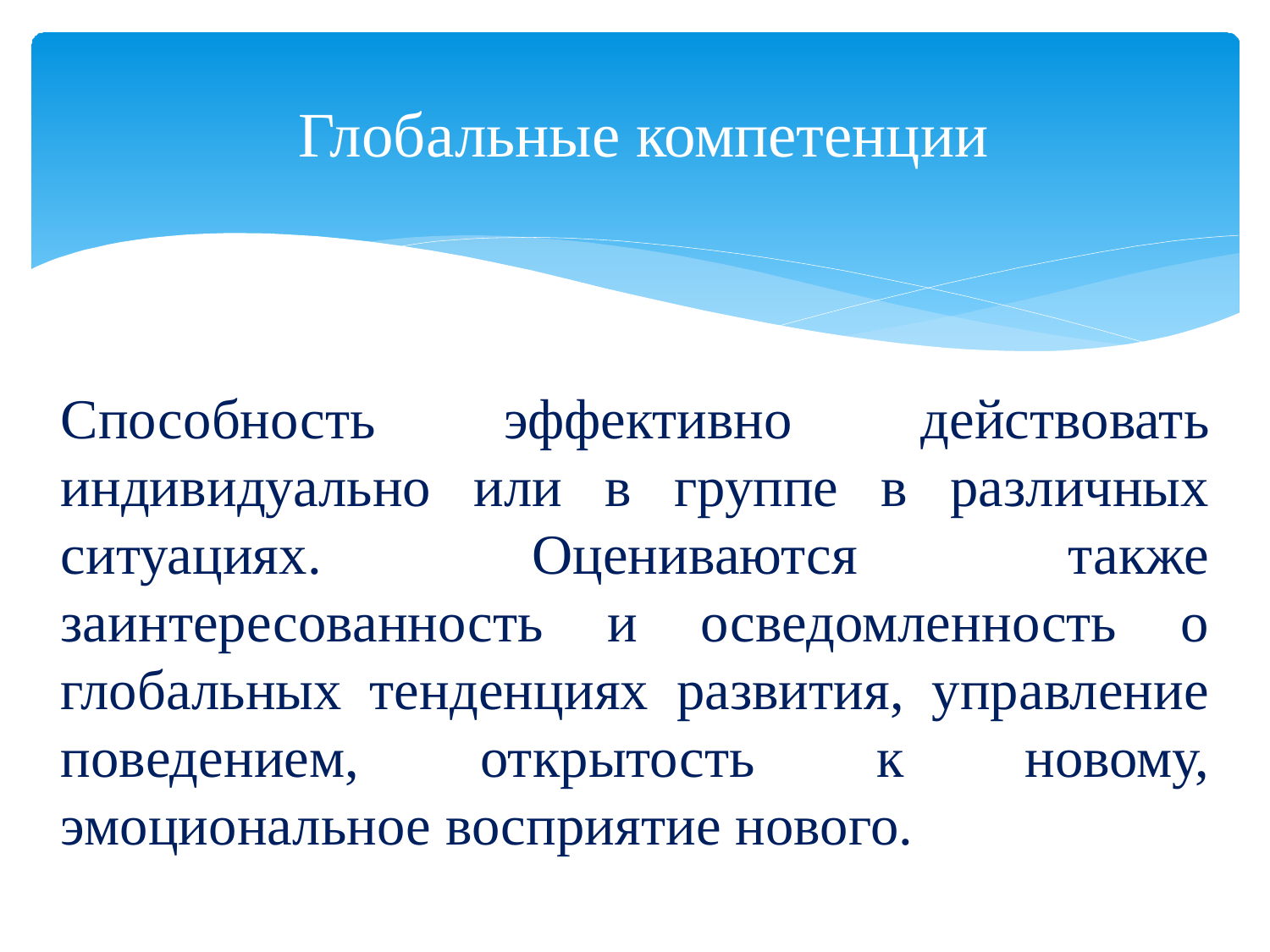

# Глобальные компетенции
Способность эффективно действовать индивидуально или в группе в различных ситуациях. Оцениваются также заинтересованность и осведомленность о глобальных тенденциях развития, управление поведением, открытость к новому, эмоциональное восприятие нового.